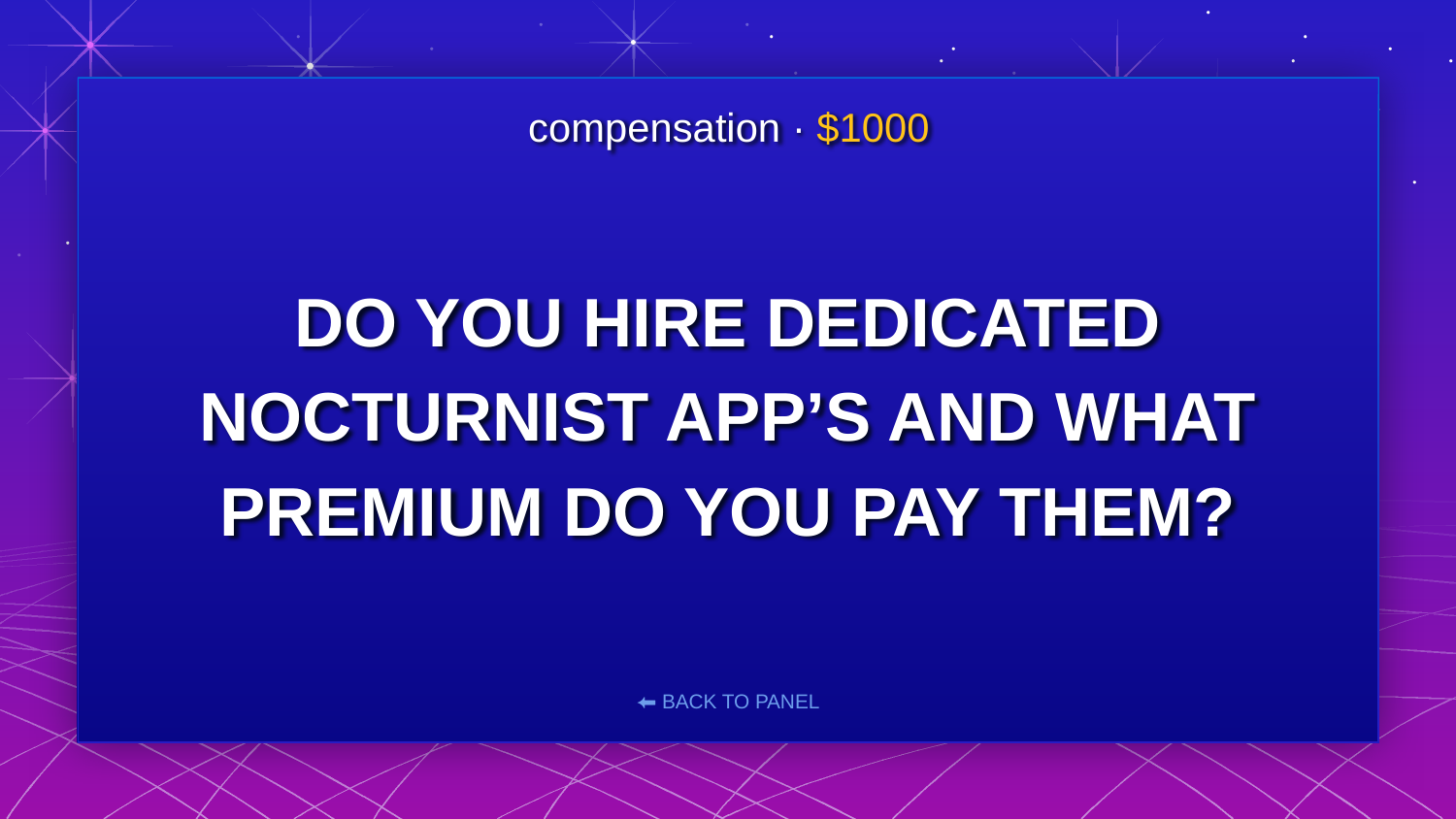

compensation · $1000
# DO YOU HIRE DEDICATED NOCTURNIST APP’S AND WHAT PREMIUM DO YOU PAY THEM?